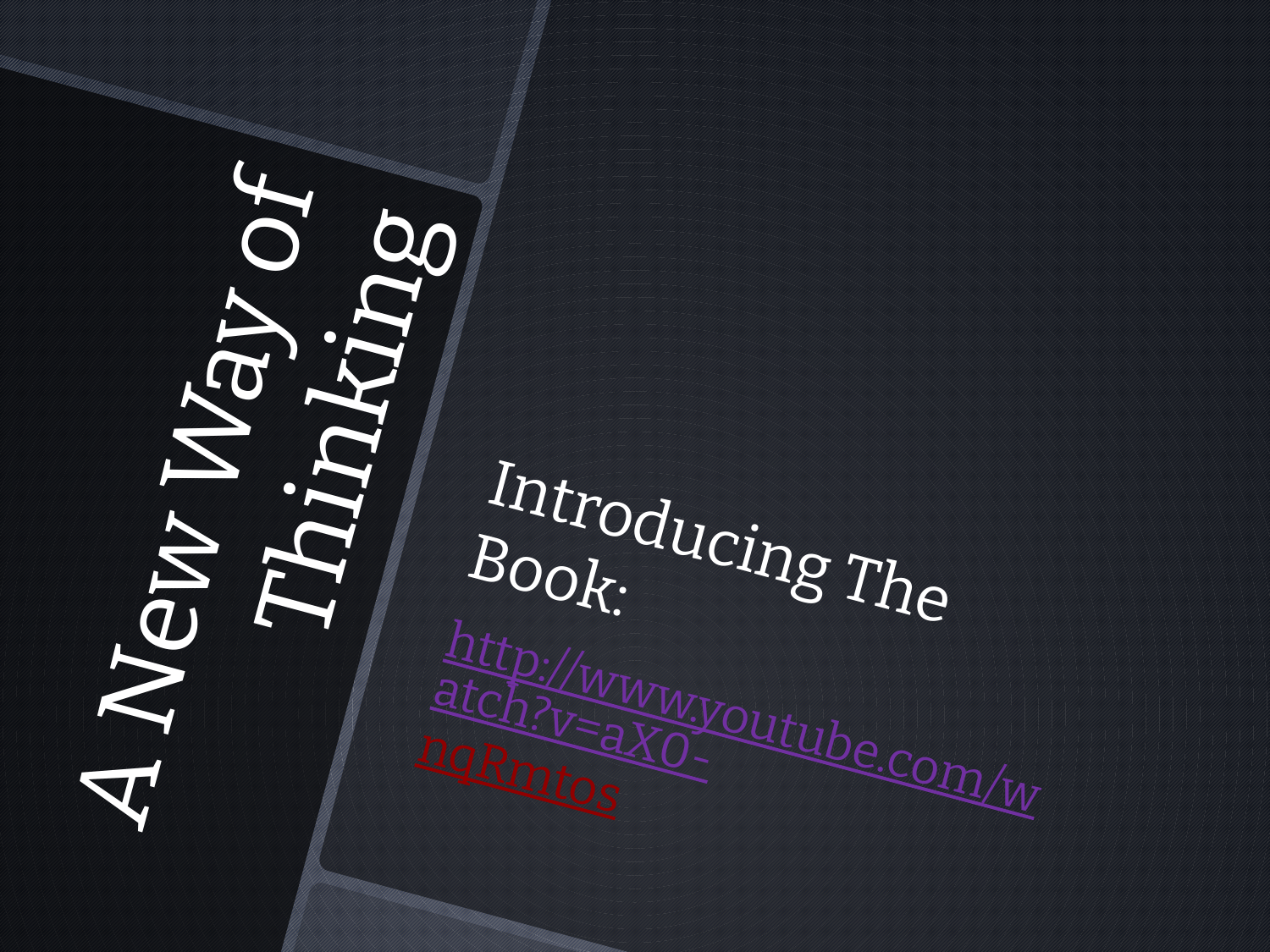

# A New Way of Thinking
Introducing The Book:
http://www.youtube.com/watch?v=aX0-nqRmtos